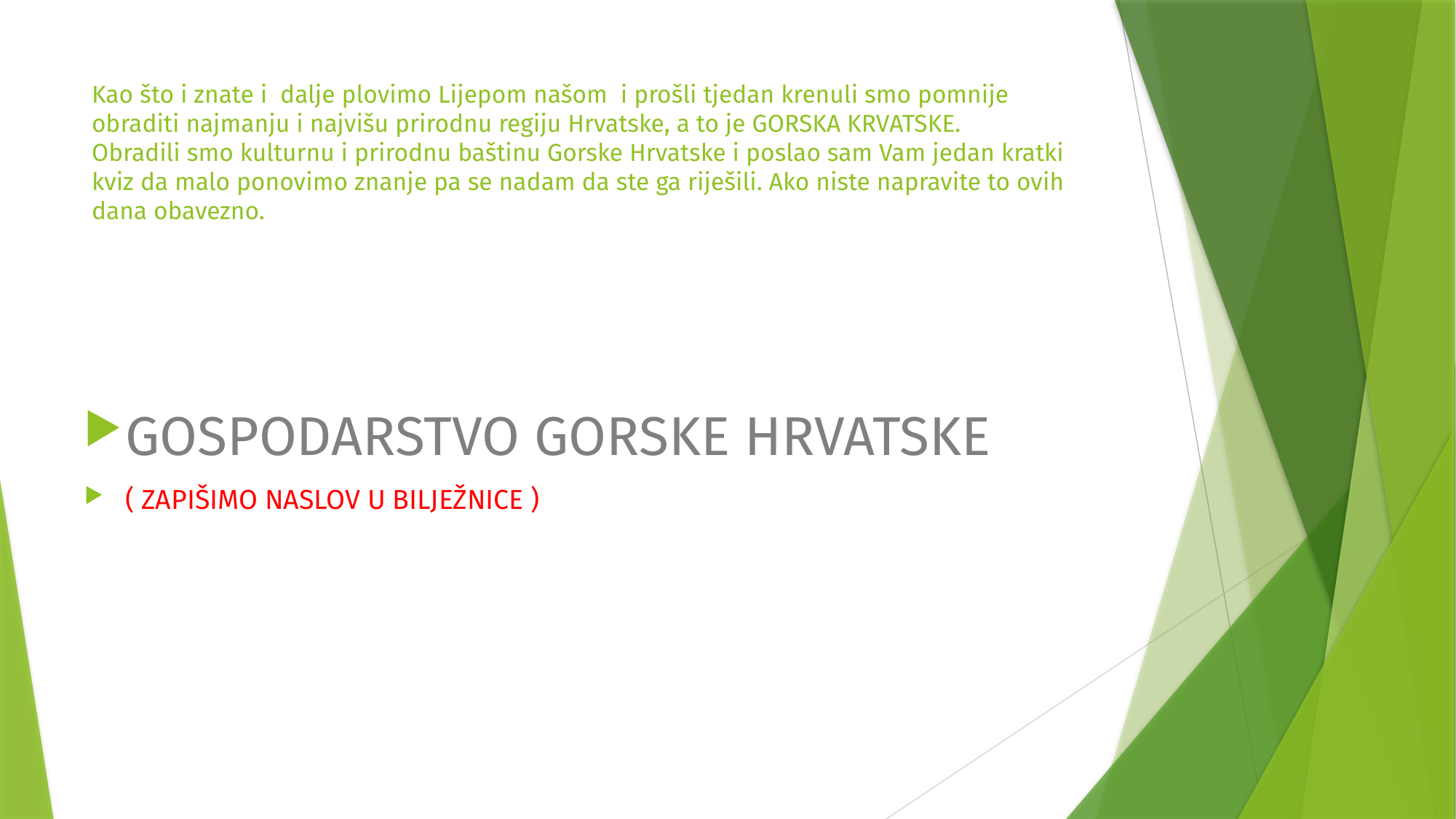

# Kao što i znate i  dalje plovimo Lijepom našom  i prošli tjedan krenuli smo pomnije obraditi najmanju i najvišu prirodnu regiju Hrvatske, a to je GORSKA KRVATSKE. Obradili smo kulturnu i prirodnu baštinu Gorske Hrvatske i poslao sam Vam jedan kratki kviz da malo ponovimo znanje pa se nadam da ste ga riješili. Ako niste napravite to ovih dana obavezno.
GOSPODARSTVO GORSKE HRVATSKE
( ZAPIŠIMO NASLOV U BILJEŽNICE )